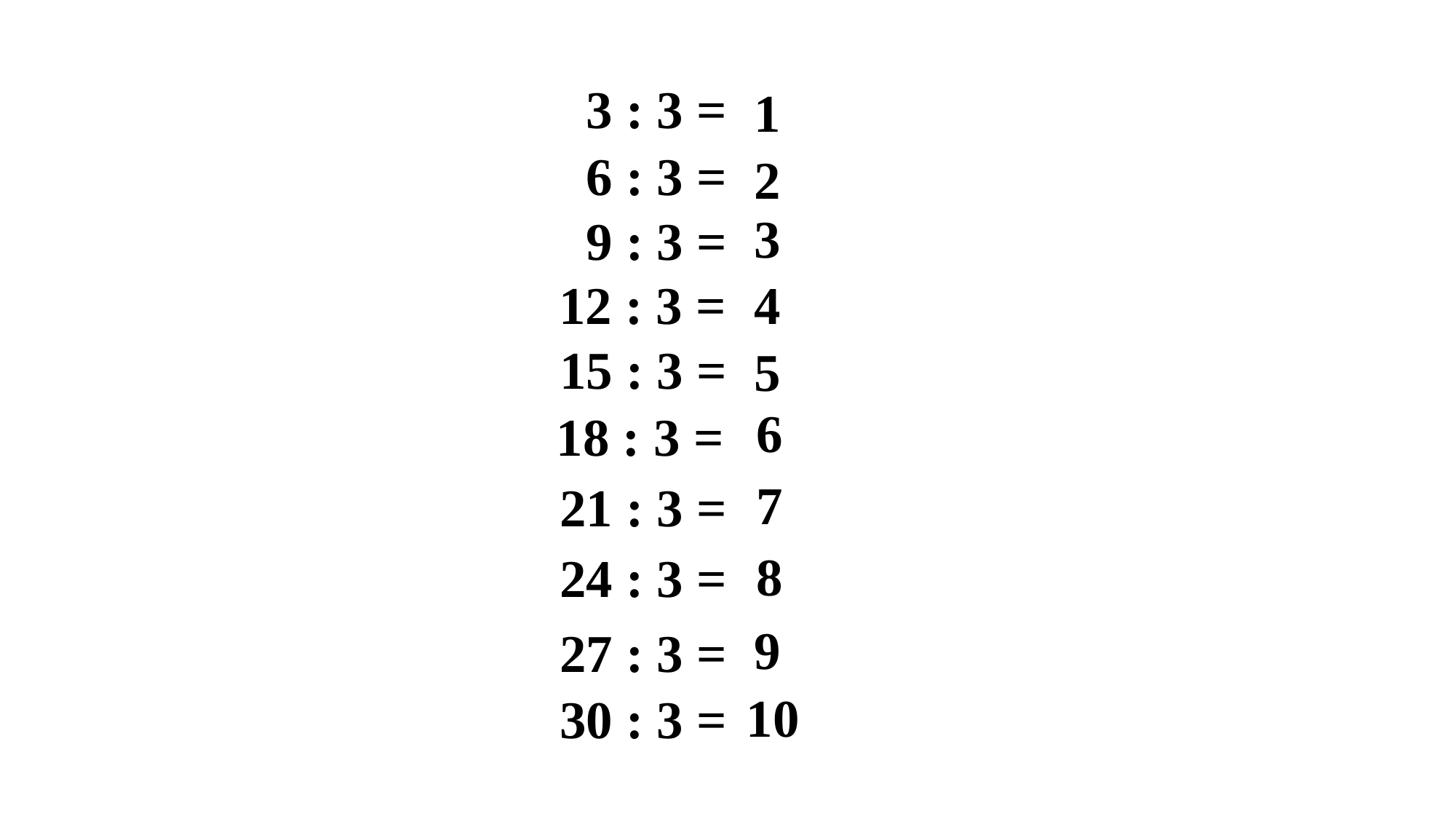

3 : 3 =
 1
  6 : 3 =
 2
 3
  9 : 3 =
 4
12 : 3 =
15 : 3 =
 5
 6
18 : 3 =
 7
21 : 3 =
 8
24 : 3 =
 9
27 : 3 =
 10
30 : 3 =